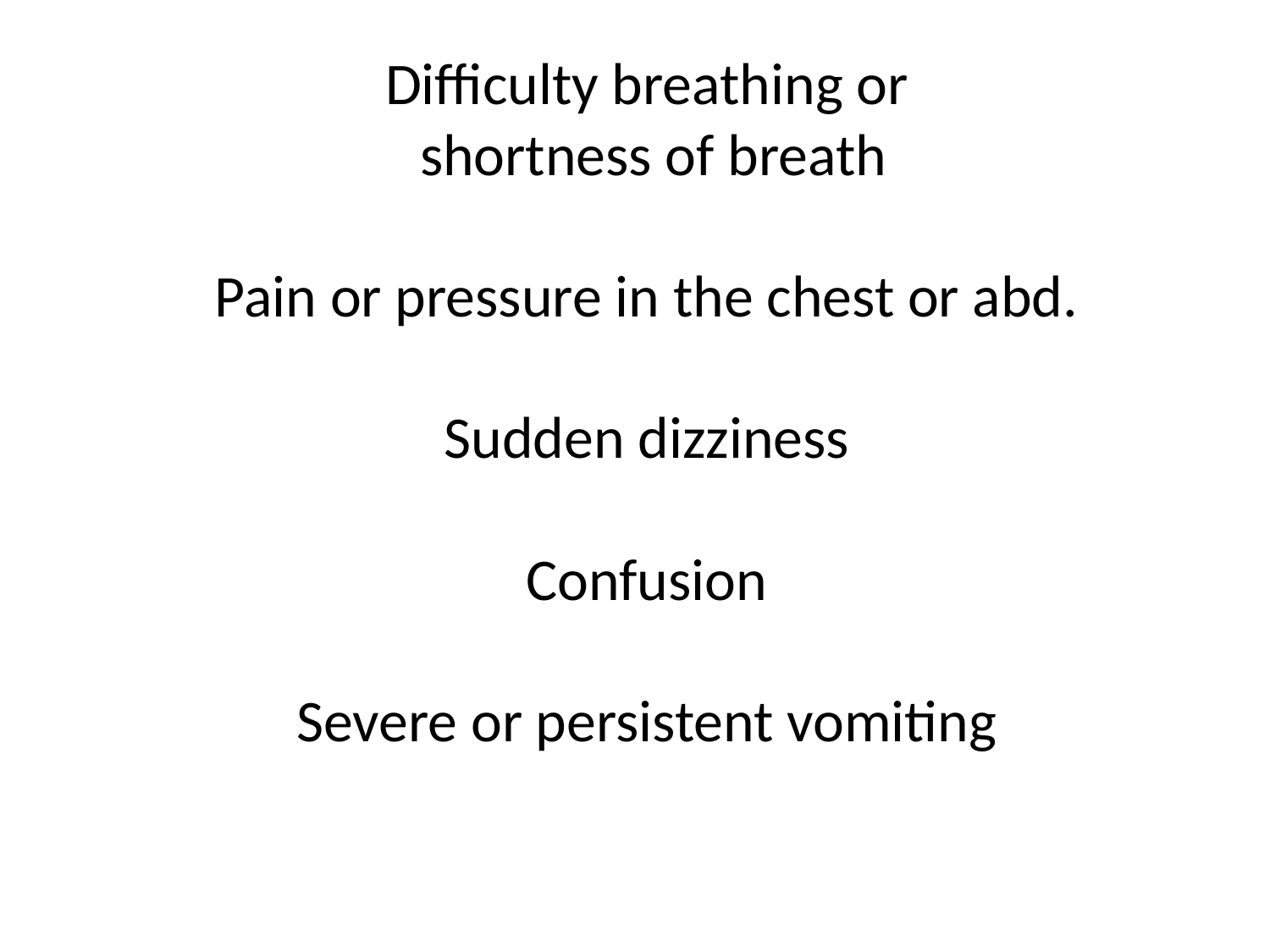

# Difficulty breathing or shortness of breath Pain or pressure in the chest or abd. Sudden dizziness Confusion Severe or persistent vomiting